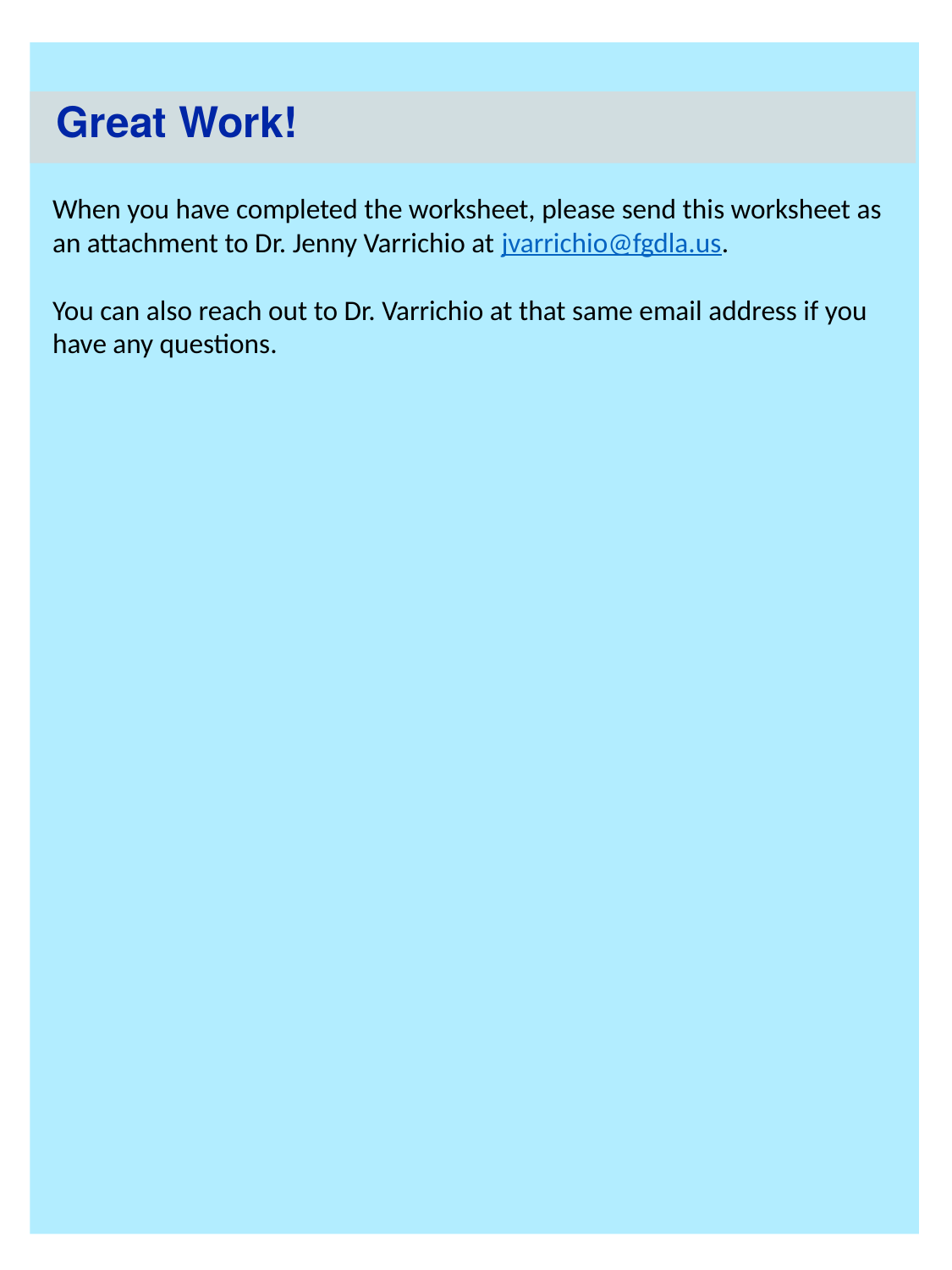

Great Work!

When you have completed the worksheet, please send this worksheet as an attachment to Dr. Jenny Varrichio at jvarrichio@fgdla.us.

You can also reach out to Dr. Varrichio at that same email address if you have any questions.